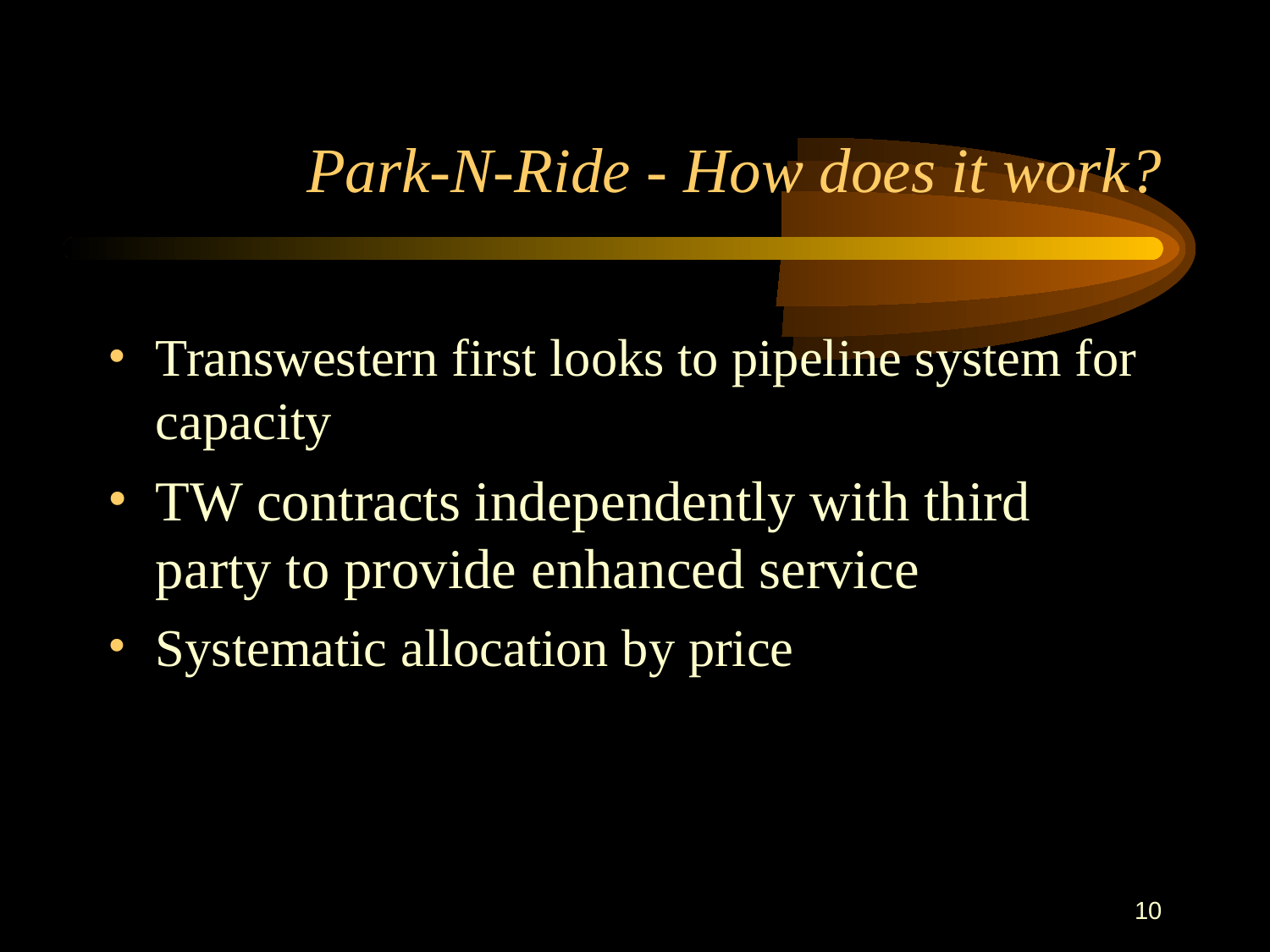

10
# Park-N-Ride - How does it work?
Transwestern first looks to pipeline system for capacity
TW contracts independently with third party to provide enhanced service
Systematic allocation by price